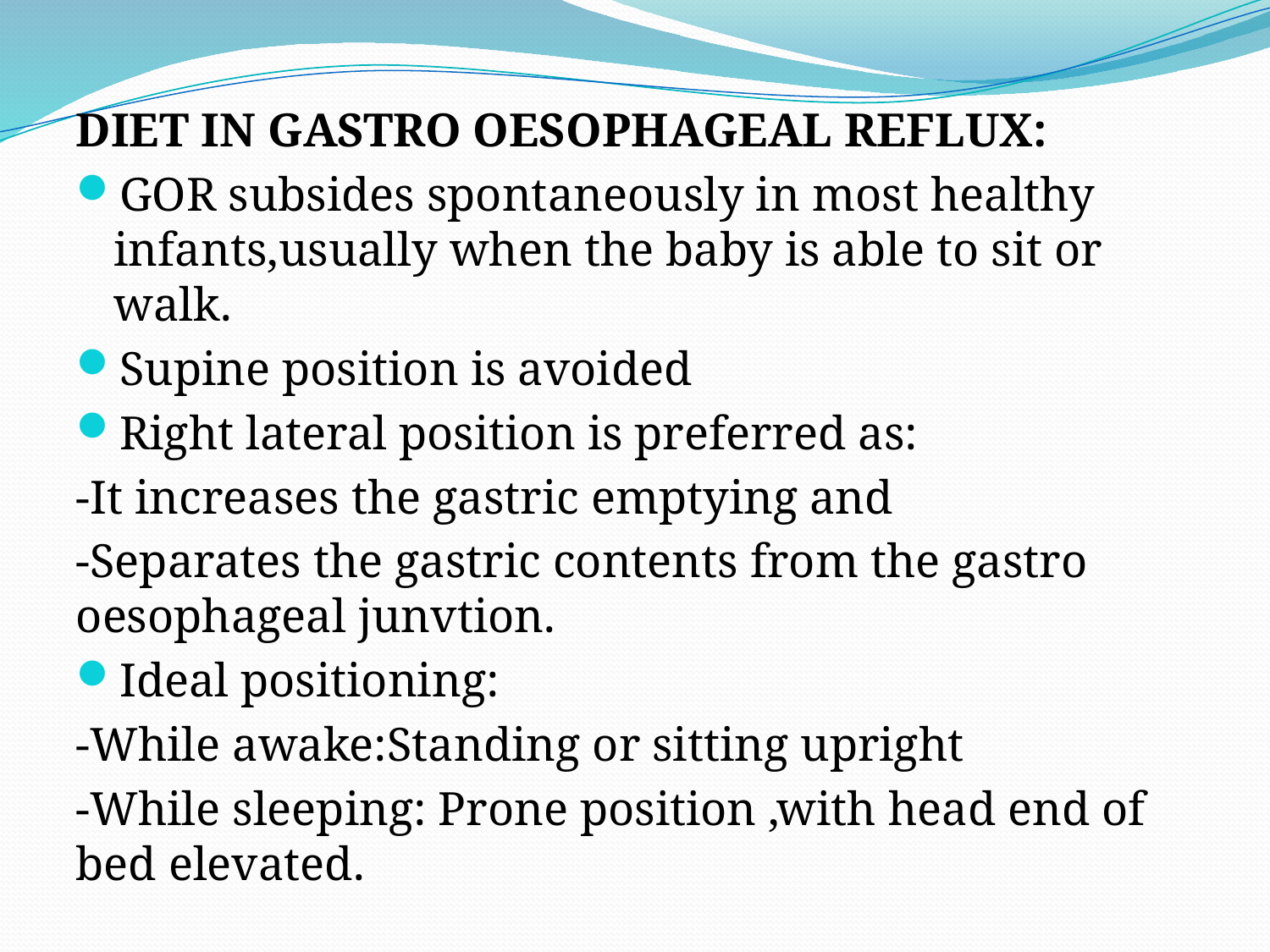

DIET IN GASTRO OESOPHAGEAL REFLUX:
GOR subsides spontaneously in most healthy infants,usually when the baby is able to sit or walk.
Supine position is avoided
Right lateral position is preferred as:
-It increases the gastric emptying and
-Separates the gastric contents from the gastro oesophageal junvtion.
Ideal positioning:
-While awake:Standing or sitting upright
-While sleeping: Prone position ,with head end of bed elevated.